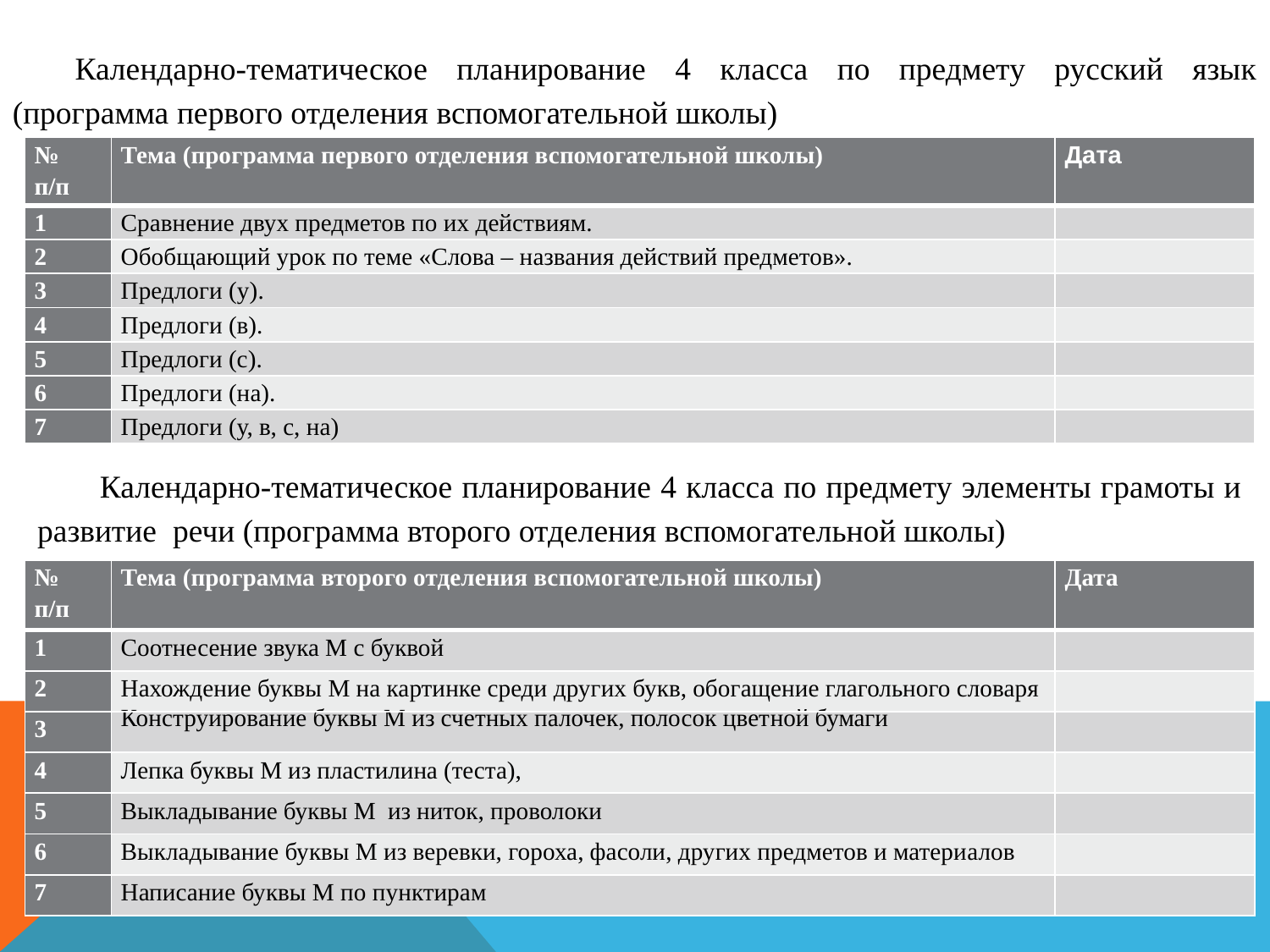

Календарно-тематическое планирование 4 класса по предмету русский язык (программа первого отделения вспомогательной школы)
| № п/п | Тема (программа первого отделения вспомогательной школы) | Дата |
| --- | --- | --- |
| 1 | Сравнение двух предметов по их действиям. |  |
| 2 | Обобщающий урок по теме «Слова – названия действий предметов». |  |
| 3 | Предлоги (у). |  |
| 4 | Предлоги (в). |  |
| 5 | Предлоги (с). |  |
| 6 | Предлоги (на). |  |
| 7 | Предлоги (у, в, с, на) |  |
Календарно-тематическое планирование 4 класса по предмету элементы грамоты и развитие  речи (программа второго отделения вспомогательной школы)
| № п/п | Тема (программа второго отделения вспомогательной школы) | Дата |
| --- | --- | --- |
| 1 | Соотнесение звука М с буквой |  |
| 2 | Нахождение буквы М на картинке среди других букв, обогащение глагольного словаря |  |
| 3 | Конструирование буквы М из счетных палочек, полосок цвет­ной бумаги |  |
| 4 | Лепка буквы М из пластилина (теста), |  |
| 5 | Выкладывание буквы М из ниток, проволоки |  |
| 6 | Выкладывание буквы М из веревки, гороха, фасоли, других предметов и матери­алов |  |
| 7 | Написание буквы М по пунктирам |  |